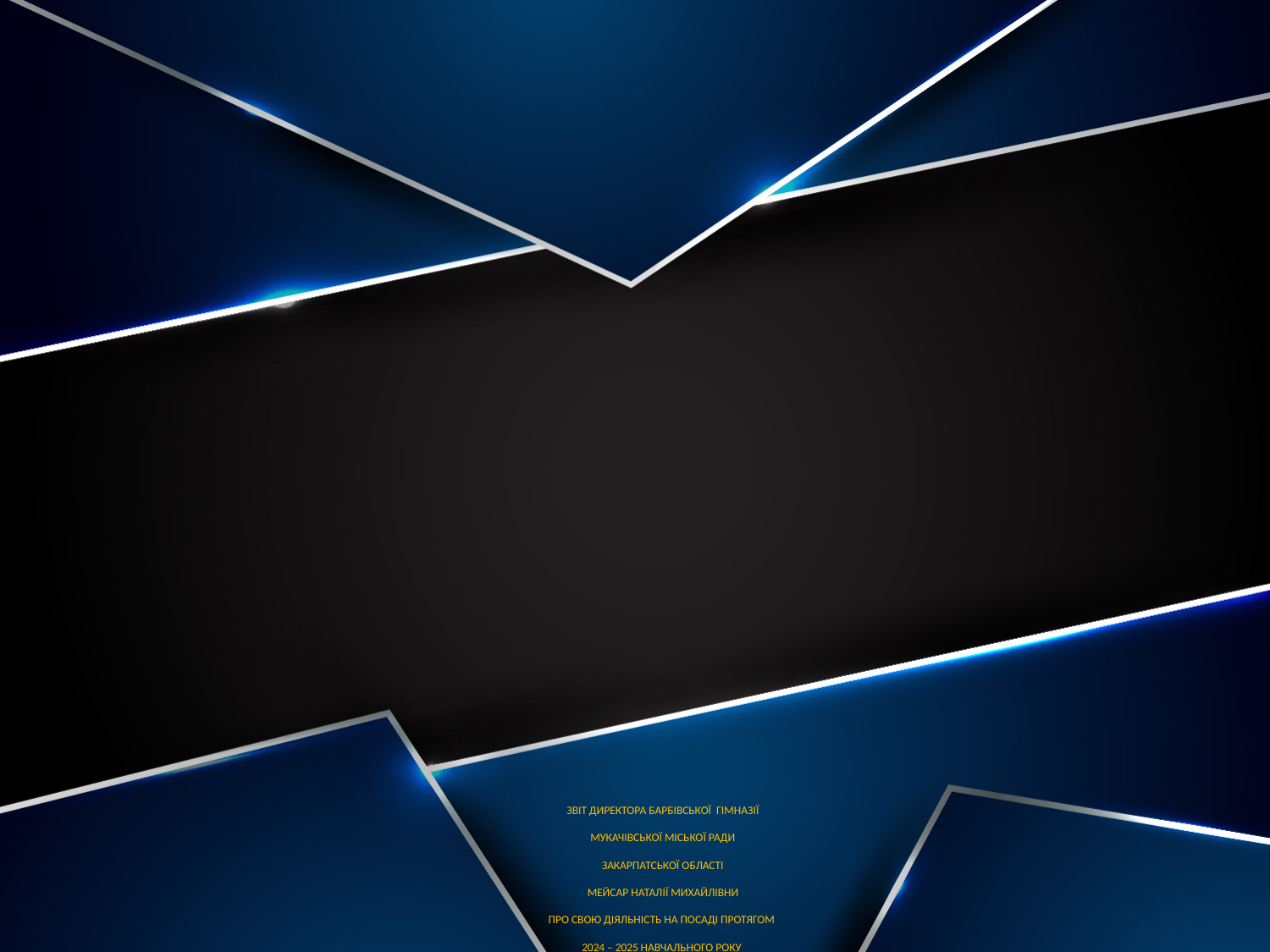

# Звіт директора Барбівської  гімназії Мукачівської міської ради Закарпатської області Мейсар Наталії Михайлівни про свою діяльність на посаді протягом 2024 – 2025 навчального року